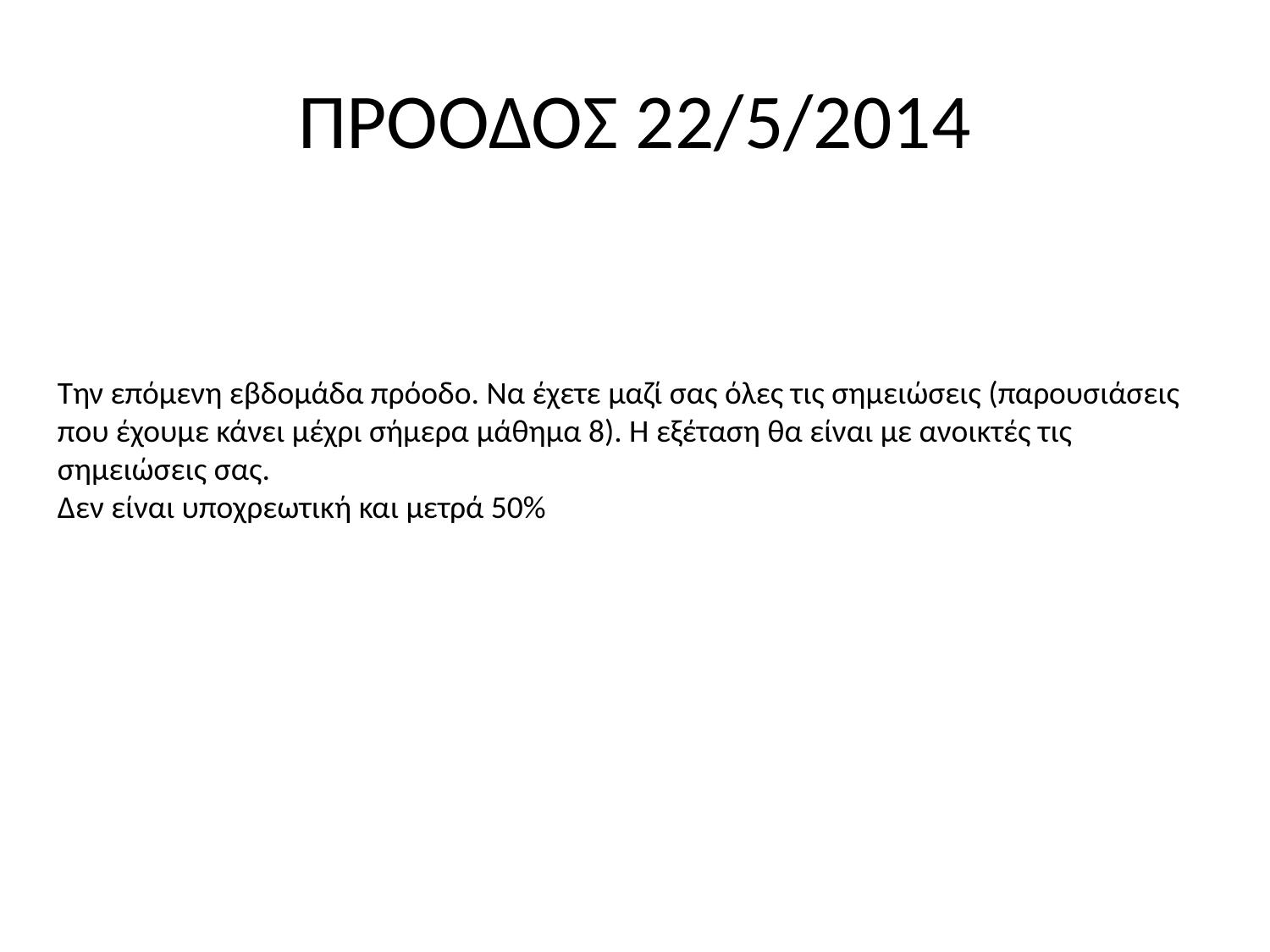

# ΠΡΟΟΔΟΣ 22/5/2014
Την επόμενη εβδομάδα πρόοδο. Να έχετε μαζί σας όλες τις σημειώσεις (παρουσιάσεις που έχουμε κάνει μέχρι σήμερα μάθημα 8). Η εξέταση θα είναι με ανοικτές τις σημειώσεις σας.
Δεν είναι υποχρεωτική και μετρά 50%